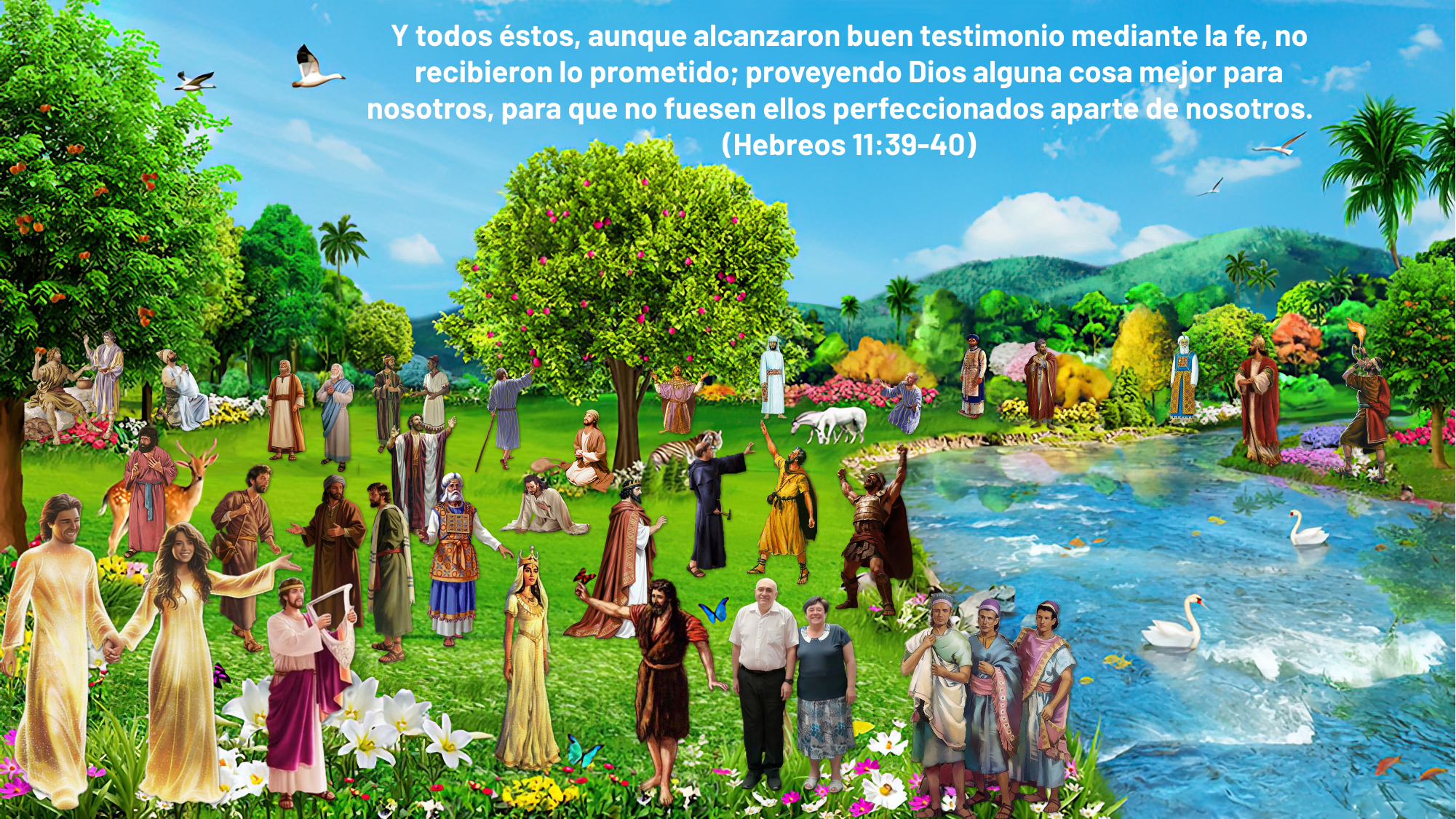

Y todos éstos, aunque alcanzaron buen testimonio mediante la fe, no recibieron lo prometido; proveyendo Dios alguna cosa mejor para nosotros, para que no fuesen ellos perfeccionados aparte de nosotros.    (Hebreos 11:39-40)